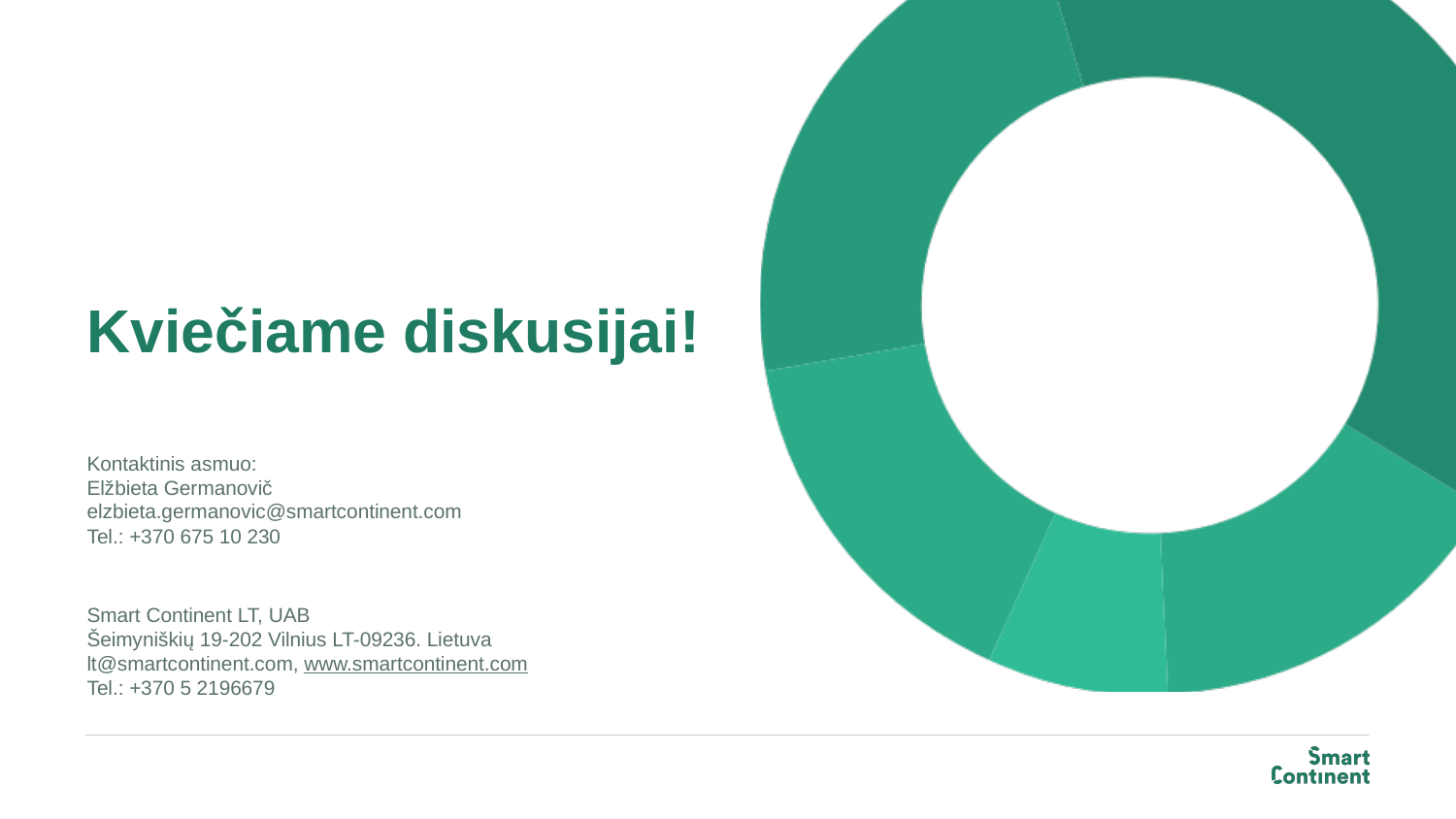

# Kviečiame diskusijai!
Kontaktinis asmuo:
Elžbieta Germanovič
elzbieta.germanovic@smartcontinent.com
Tel.: +370 675 10 230

Smart Continent LT, UAB
Šeimyniškių 19-202 Vilnius LT-09236. Lietuva
lt@smartcontinent.com, www.smartcontinent.com
Tel.: +370 5 2196679